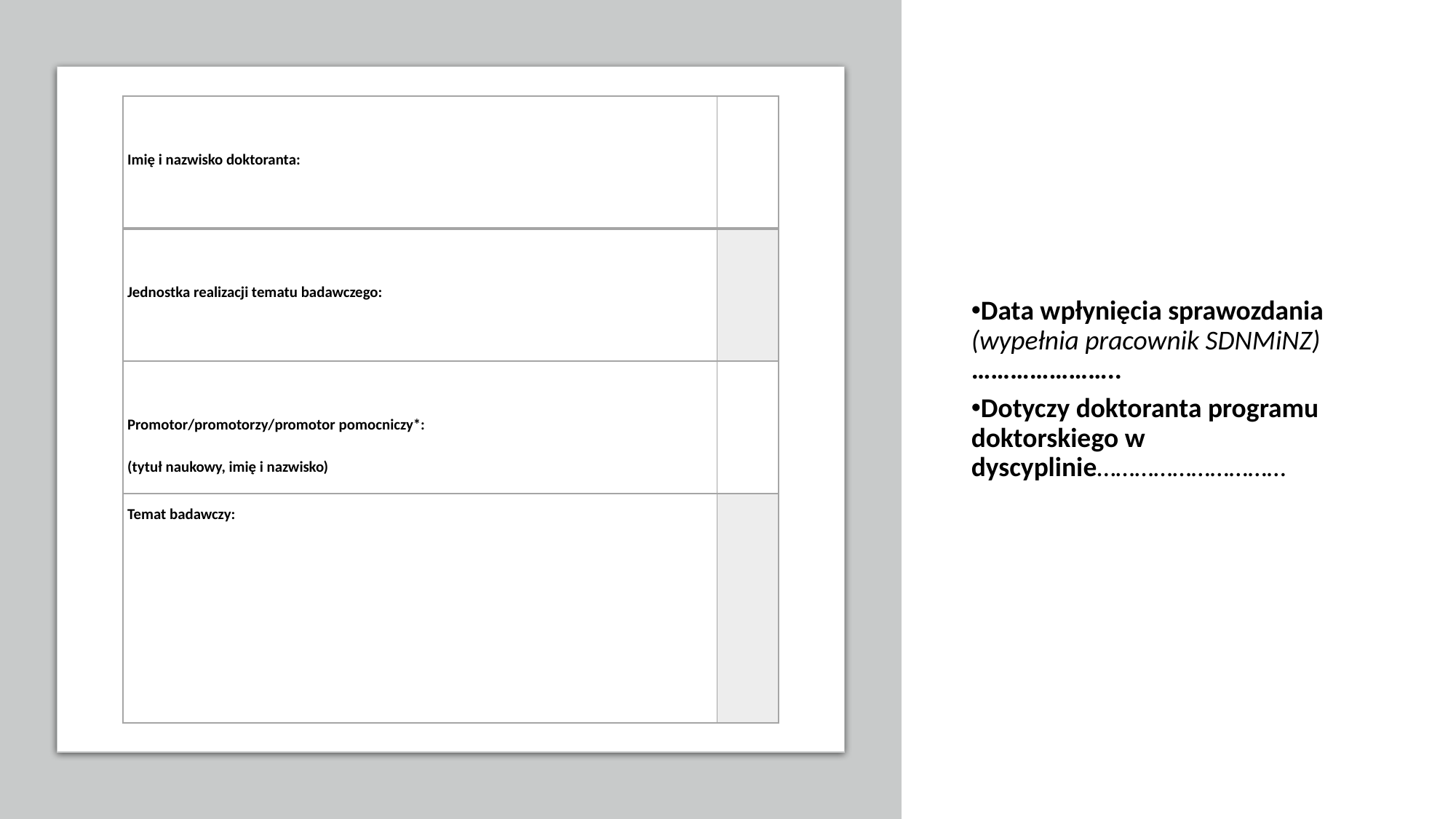

| Imię i nazwisko doktoranta: |  |
| --- | --- |
| Jednostka realizacji tematu badawczego: |  |
| Promotor/promotorzy/promotor pomocniczy\*: (tytuł naukowy, imię i nazwisko) |  |
| Temat badawczy: |  |
Data wpłynięcia sprawozdania (wypełnia pracownik SDNMiNZ) …………………..
Dotyczy doktoranta programu doktorskiego w dyscyplinie…………………………